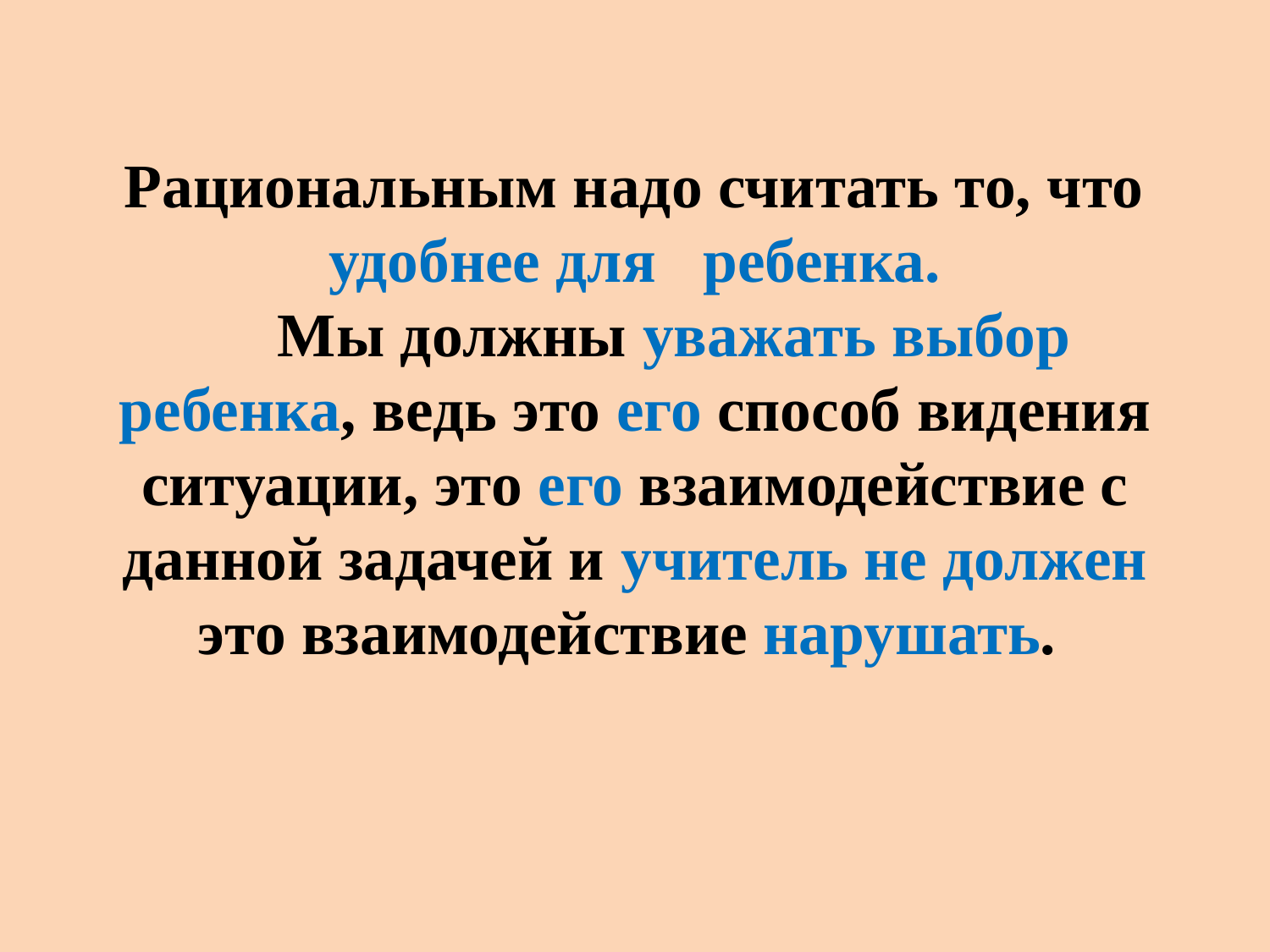

# Рациональным надо считать то, что  удобнее для   ребенка. Мы должны уважать выбор ребенка, ведь это его способ видения ситуации, это его взаимодействие с данной задачей и учитель не должен это взаимодействие нарушать.